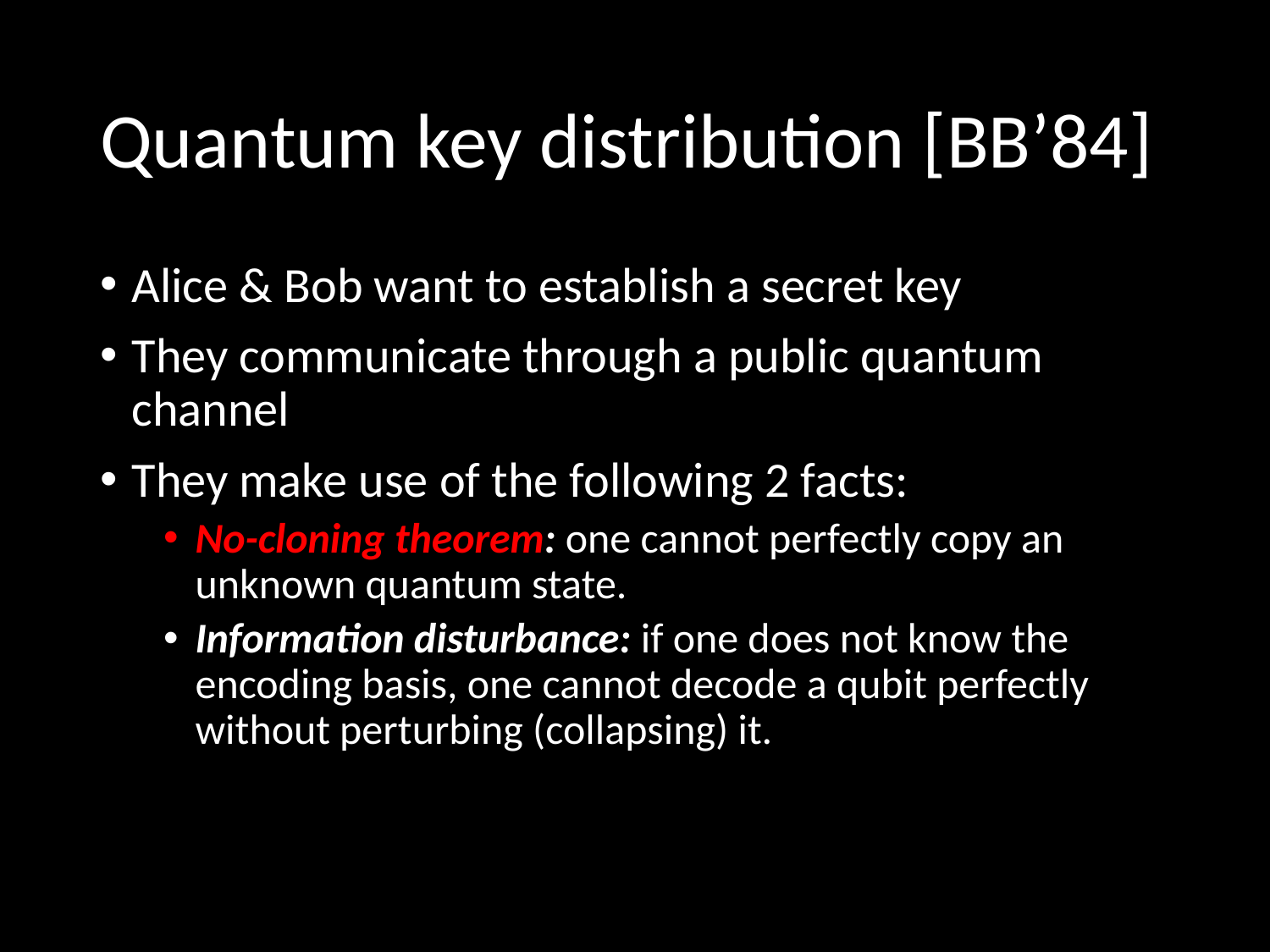

# Quantum key distribution [BB’84]
Alice & Bob want to establish a secret key
They communicate through a public quantum channel
They make use of the following 2 facts:
No-cloning theorem: one cannot perfectly copy an unknown quantum state.
Information disturbance: if one does not know the encoding basis, one cannot decode a qubit perfectly without perturbing (collapsing) it.